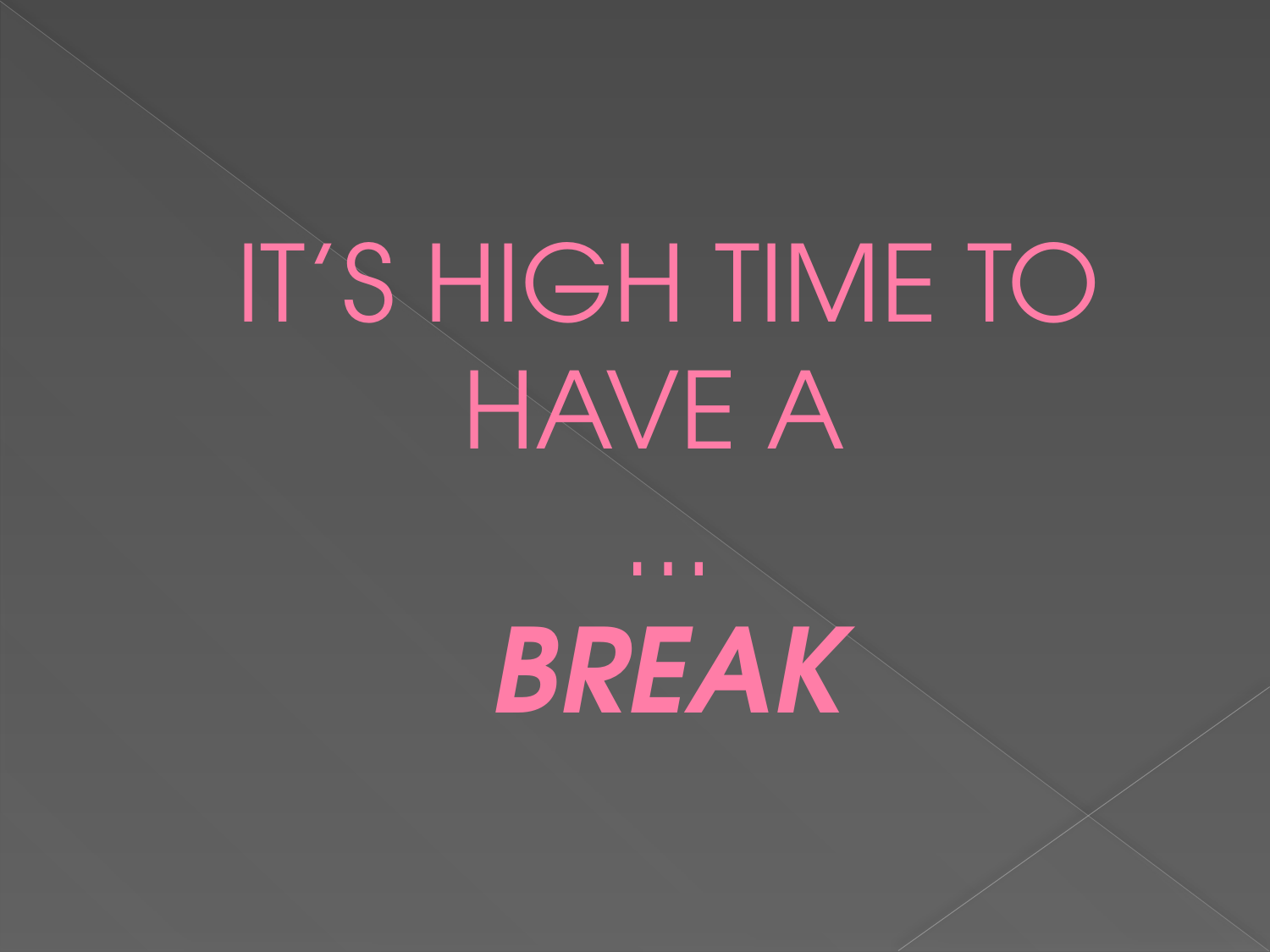

# IT’S HIGH TIME TO HAVE A … BREAK